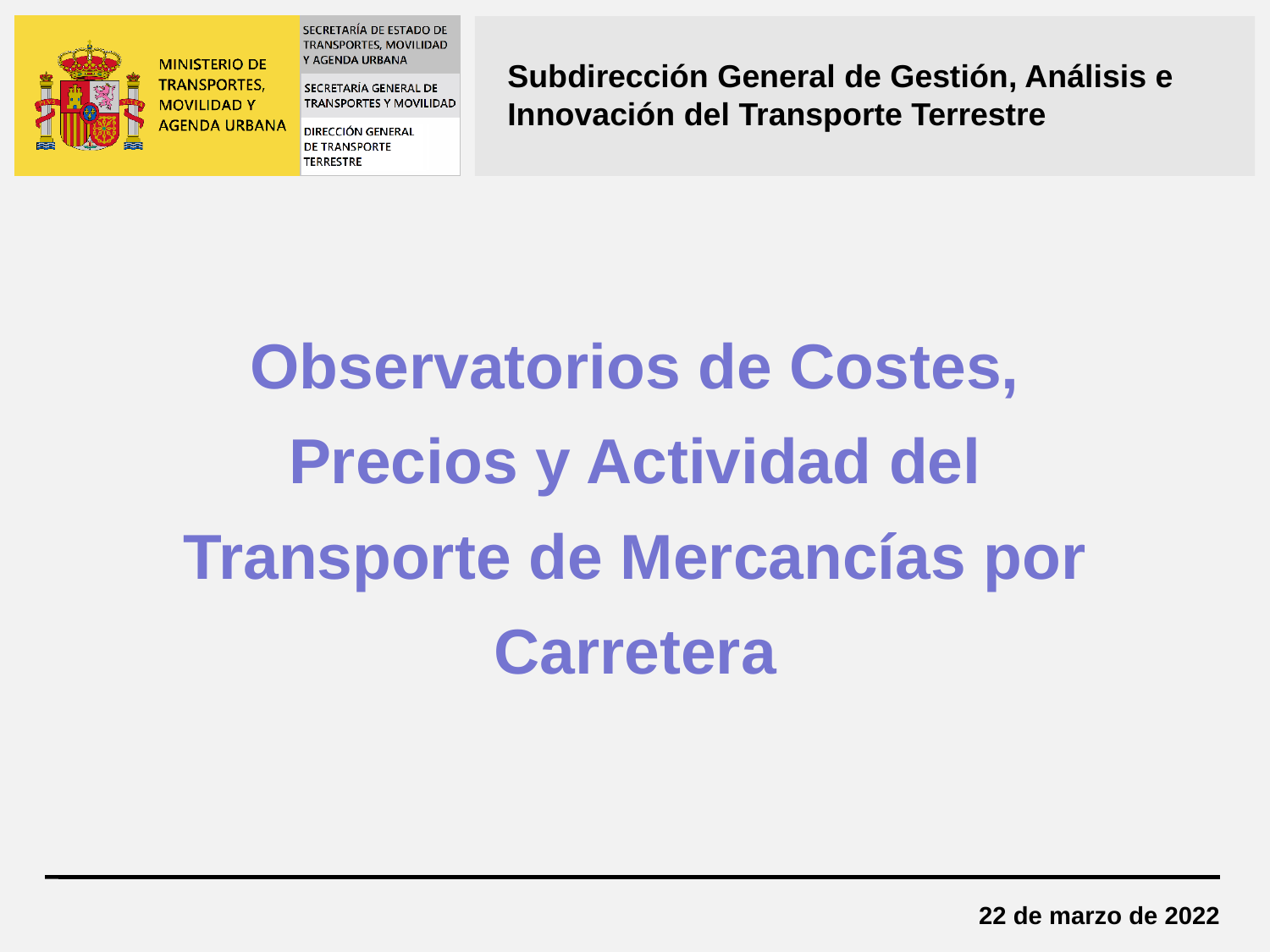

Observatorios de Costes, Precios y Actividad del Transporte de Mercancías por Carretera
22 de marzo de 2022